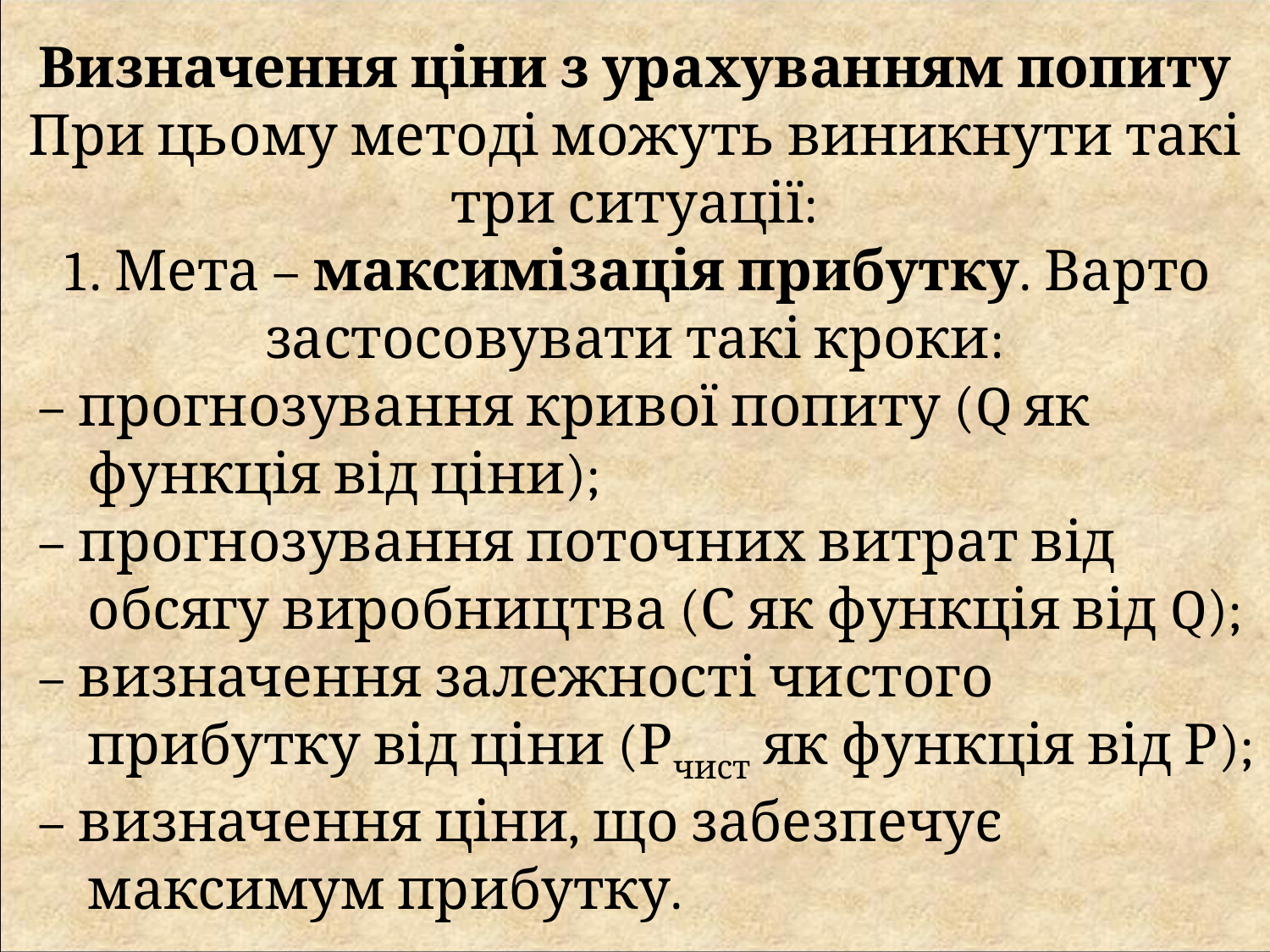

Визначення ціни з урахуванням попиту
При цьому методі можуть виникнути такі три ситуації:
1. Мета – максимізація прибутку. Варто застосовувати такі кроки:
– прогнозування кривої попиту (Q як функція від ціни);
– прогнозування поточних витрат від обсягу виробництва (С як функція від Q);
– визначення залежності чистого прибутку від ціни (Рчист як функція від Р);
– визначення ціни, що забезпечує максимум прибутку.